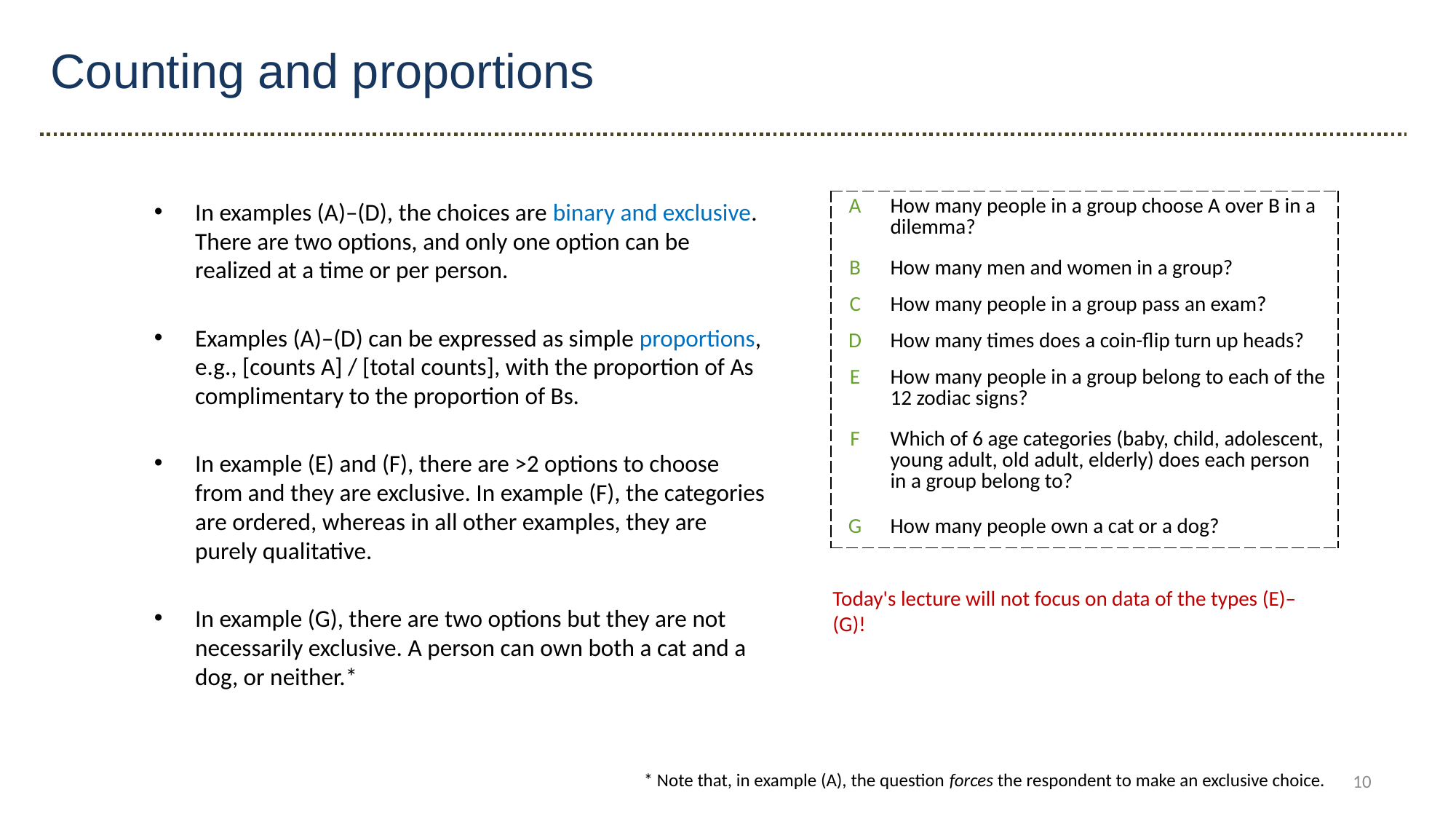

Counting and proportions
In examples (A)–(D), the choices are binary and exclusive. There are two options, and only one option can be realized at a time or per person.

Examples (A)–(D) can be expressed as simple proportions, e.g., [counts A] / [total counts], with the proportion of As complimentary to the proportion of Bs.

In example (E) and (F), there are >2 options to choose from and they are exclusive. In example (F), the categories are ordered, whereas in all other examples, they are purely qualitative.

In example (G), there are two options but they are not necessarily exclusive. A person can own both a cat and a dog, or neither.*
| A | How many people in a group choose A over B in a dilemma? |
| --- | --- |
| B | How many men and women in a group? |
| C | How many people in a group pass an exam? |
| D | How many times does a coin-flip turn up heads? |
| E | How many people in a group belong to each of the 12 zodiac signs? |
| F | Which of 6 age categories (baby, child, adolescent, young adult, old adult, elderly) does each person in a group belong to? |
| G | How many people own a cat or a dog? |
Today's lecture will not focus on data of the types (E)–(G)!
10
* Note that, in example (A), the question forces the respondent to make an exclusive choice.